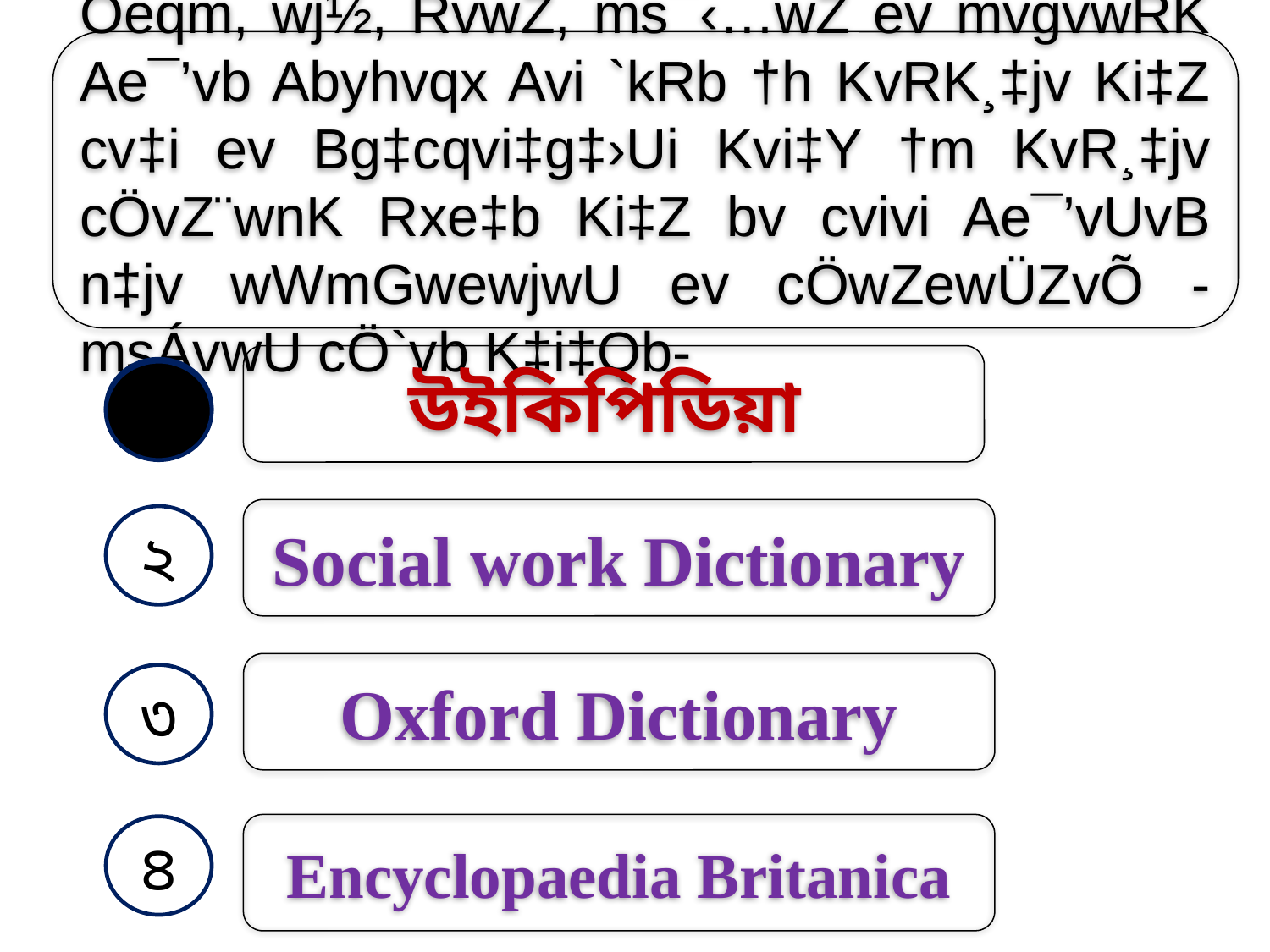

Ôeqm, wj½, RvwZ, ms¯‹…wZ ev mvgvwRK Ae¯’vb Abyhvqx Avi `kRb †h KvRK¸‡jv Ki‡Z cv‡i ev Bg‡cqvi‡g‡›Ui Kvi‡Y †m KvR¸‡jv cÖvZ¨wnK Rxe‡b Ki‡Z bv cvivi Ae¯’vUvB n‡jv wWmGwewjwU ev cÖwZewÜZvÕ -msÁvwU cÖ`vb K‡i‡Qb-
উইকিপিডিয়া
১

Social work Dictionary
২
Oxford Dictionary
৩
Encyclopaedia Britanica
৪